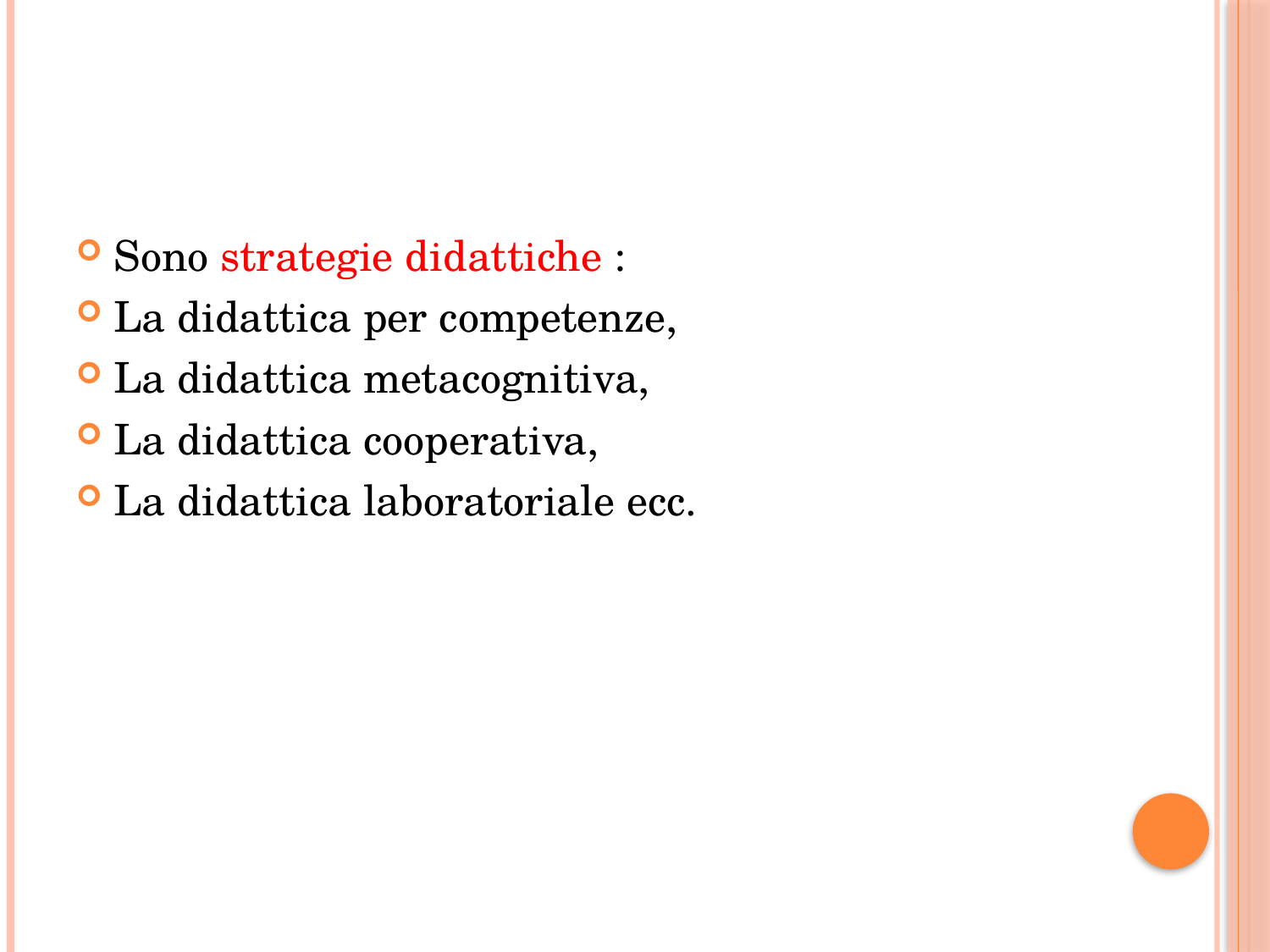

#
Sono strategie didattiche :
La didattica per competenze,
La didattica metacognitiva,
La didattica cooperativa,
La didattica laboratoriale ecc.